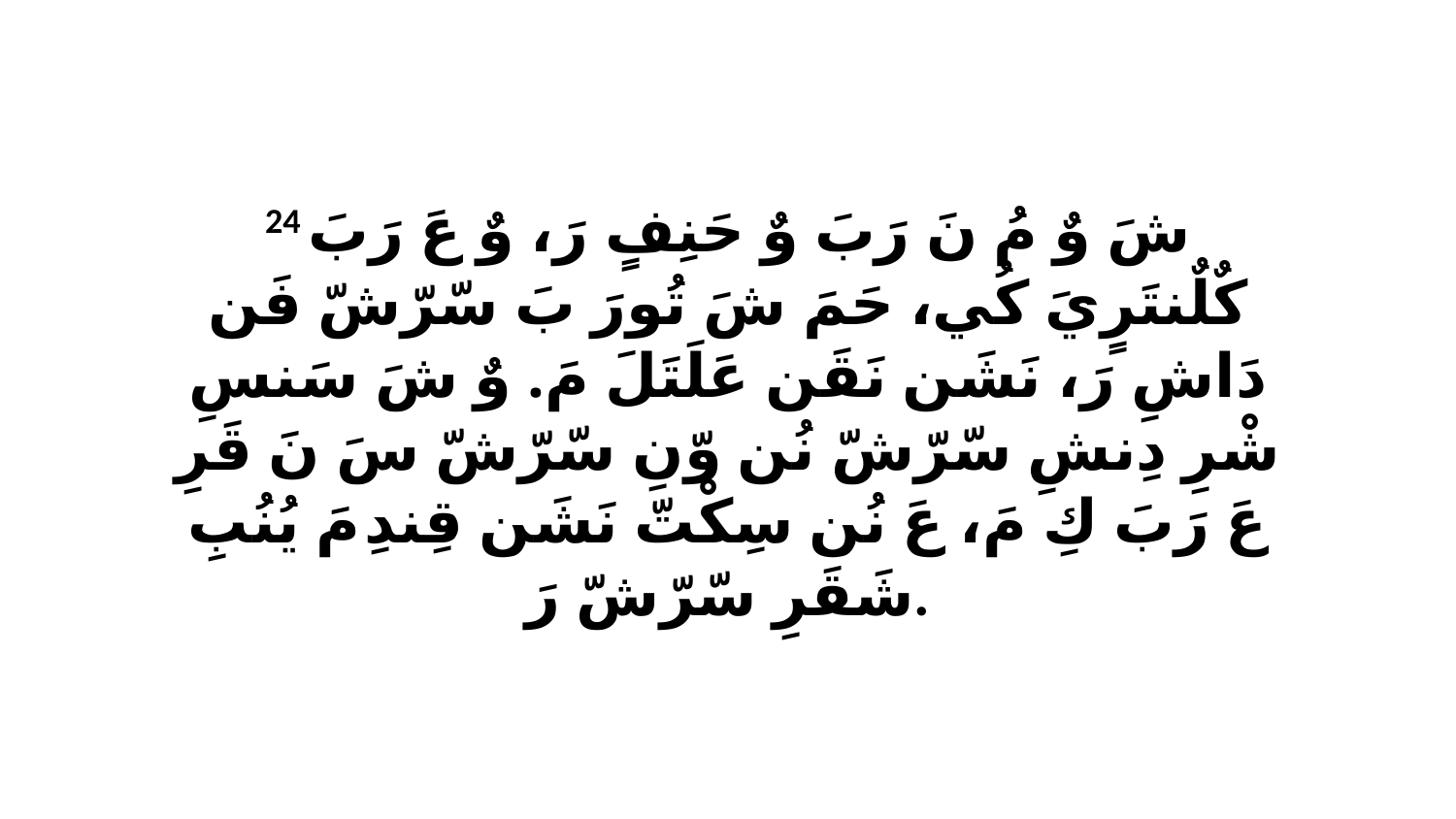

24 شَ وٌ مُ نَ رَبَ وٌ حَنِفٍ رَ، وٌ عَ رَبَ كٌلٌنتَرٍيَ كُي، حَمَ شَ تُورَ بَ سّرّشّ فَن دَاشِ رَ، نَشَن نَقَن عَلَتَلَ مَ. وٌ شَ سَنسِ شْرِ دِنشِ سّرّشّ نُن وّنِ سّرّشّ سَ نَ قَرِ عَ رَبَ كِ مَ، عَ نُن سِكْتّ نَشَن قِندِ مَ يُنُبِ شَقَرِ سّرّشّ رَ.